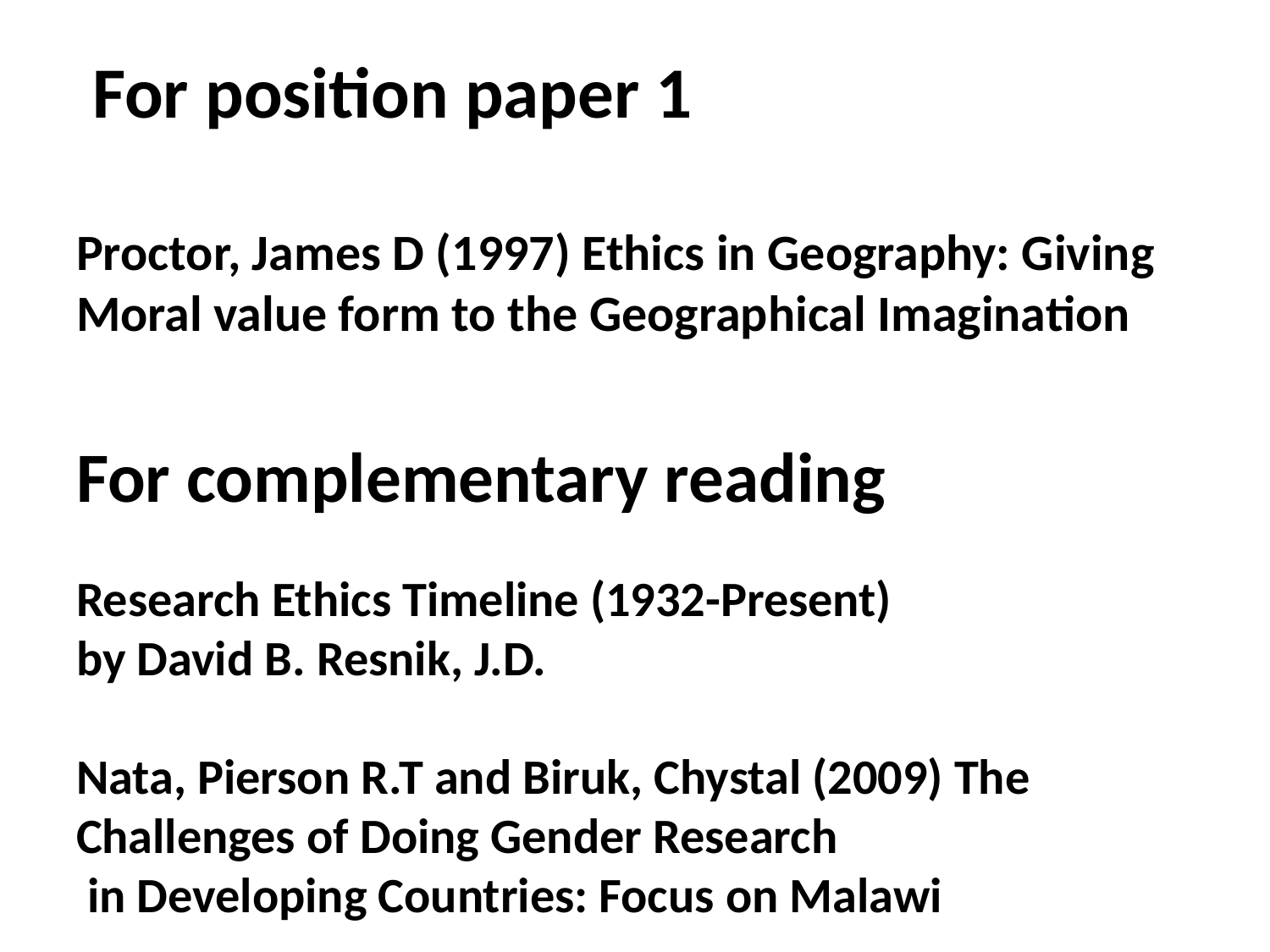

# For position paper 1 Proctor, James D (1997) Ethics in Geography: Giving Moral value form to the Geographical Imagination
For complementary reading

Research Ethics Timeline (1932-Present)
by David B. Resnik, J.D.

Nata, Pierson R.T and Biruk, Chystal (2009) The Challenges of Doing Gender Research
 in Developing Countries: Focus on Malawi